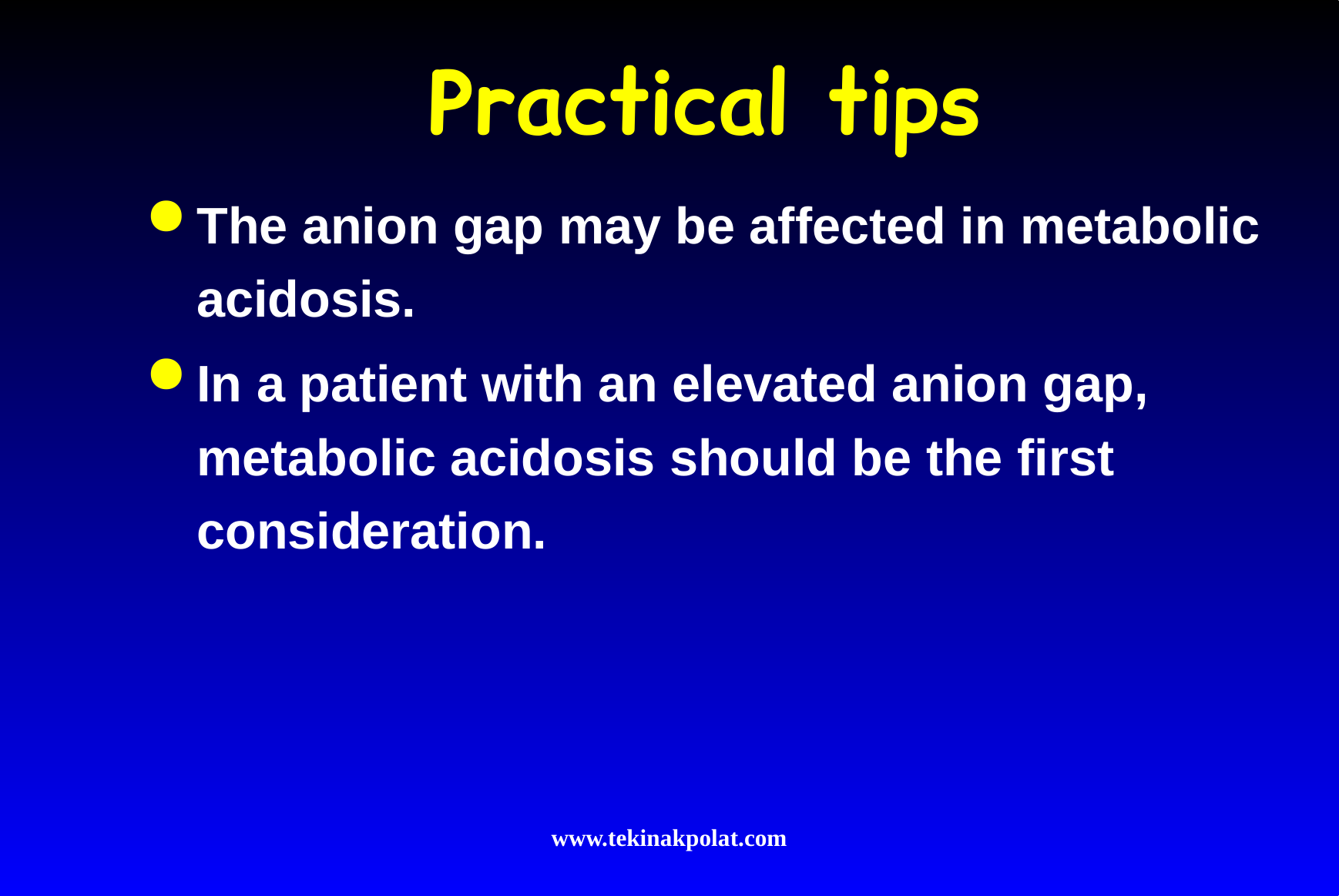

# Practical tips
The anion gap may be affected in metabolic acidosis.
In a patient with an elevated anion gap, metabolic acidosis should be the first consideration.
www.tekinakpolat.com